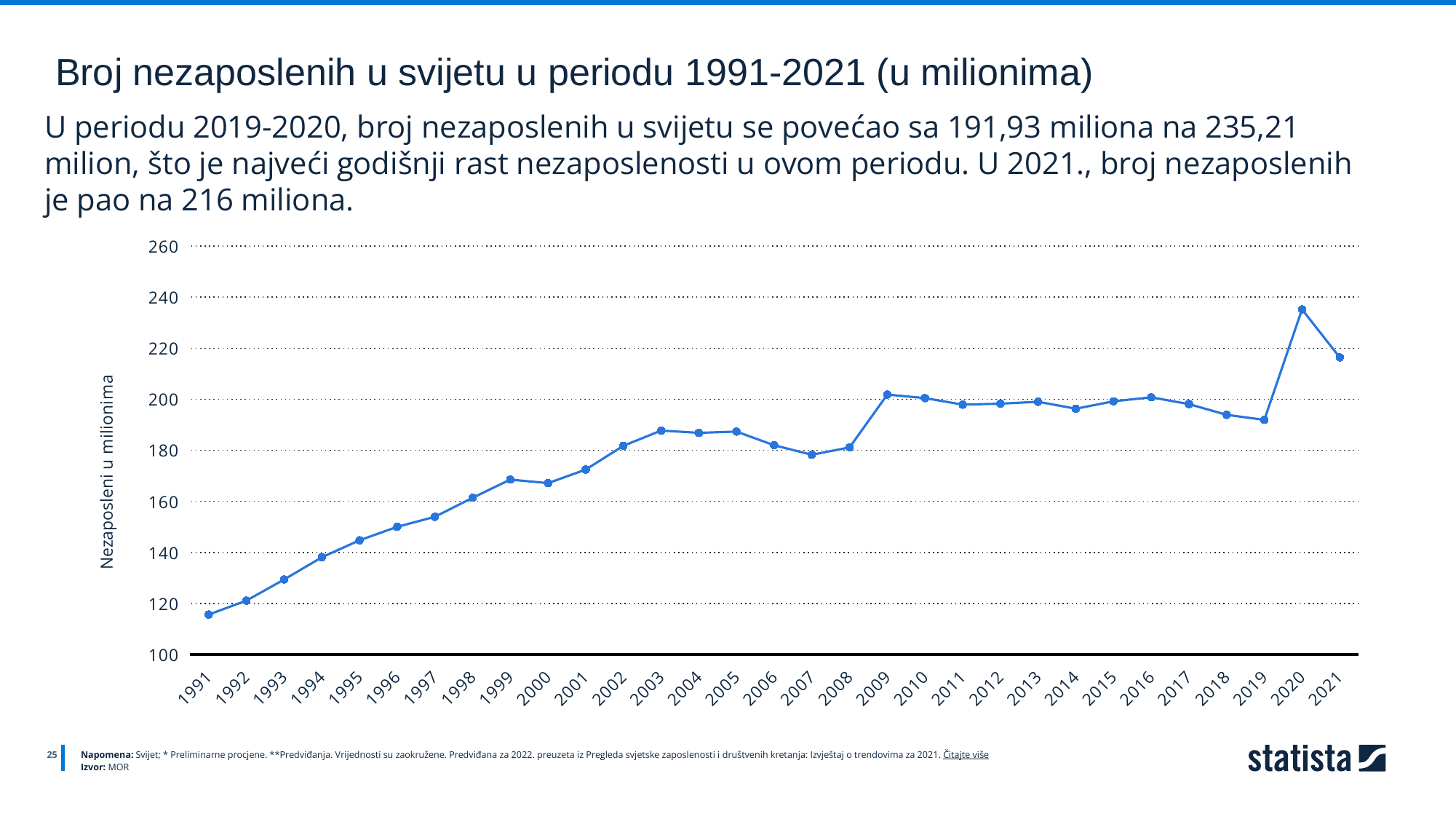

Broj nezaposlenih u svijetu u periodu 1991-2021 (u milionima)
U periodu 2019-2020, broj nezaposlenih u svijetu se povećao sa 191,93 miliona na 235,21 milion, što je najveći godišnji rast nezaposlenosti u ovom periodu. U 2021., broj nezaposlenih je pao na 216 miliona.

### Chart

| Category | Column1 |
|---|---|
| 1991 | 115.64 |
| 1992 | 121.11 |
| 1993 | 129.37 |
| 1994 | 138.07 |
| 1995 | 144.73 |
| 1996 | 150.0 |
| 1997 | 153.94 |
| 1998 | 161.39 |
| 1999 | 168.52 |
| 2000 | 167.11 |
| 2001 | 172.45 |
| 2002 | 181.77 |
| 2003 | 187.73 |
| 2004 | 186.83 |
| 2005 | 187.33 |
| 2006 | 181.97 |
| 2007 | 178.25 |
| 2008 | 181.15 |
| 2009 | 201.83 |
| 2010 | 200.44 |
| 2011 | 197.89 |
| 2012 | 198.26 |
| 2013 | 199.02 |
| 2014 | 196.28 |
| 2015 | 199.2 |
| 2016 | 200.75 |
| 2017 | 198.11 |
| 2018 | 193.9 |
| 2019 | 191.93 |
| 2020 | 235.21 |
| 2021 | 216.4 |
25
Napomena: Svijet; * Preliminarne procjene. **Predviđanja. Vrijednosti su zaokružene. Predviđana za 2022. preuzeta iz Pregleda svjetske zaposlenosti i društvenih kretanja: Izvještaj o trendovima za 2021. Čitajte više
Izvor: MOR